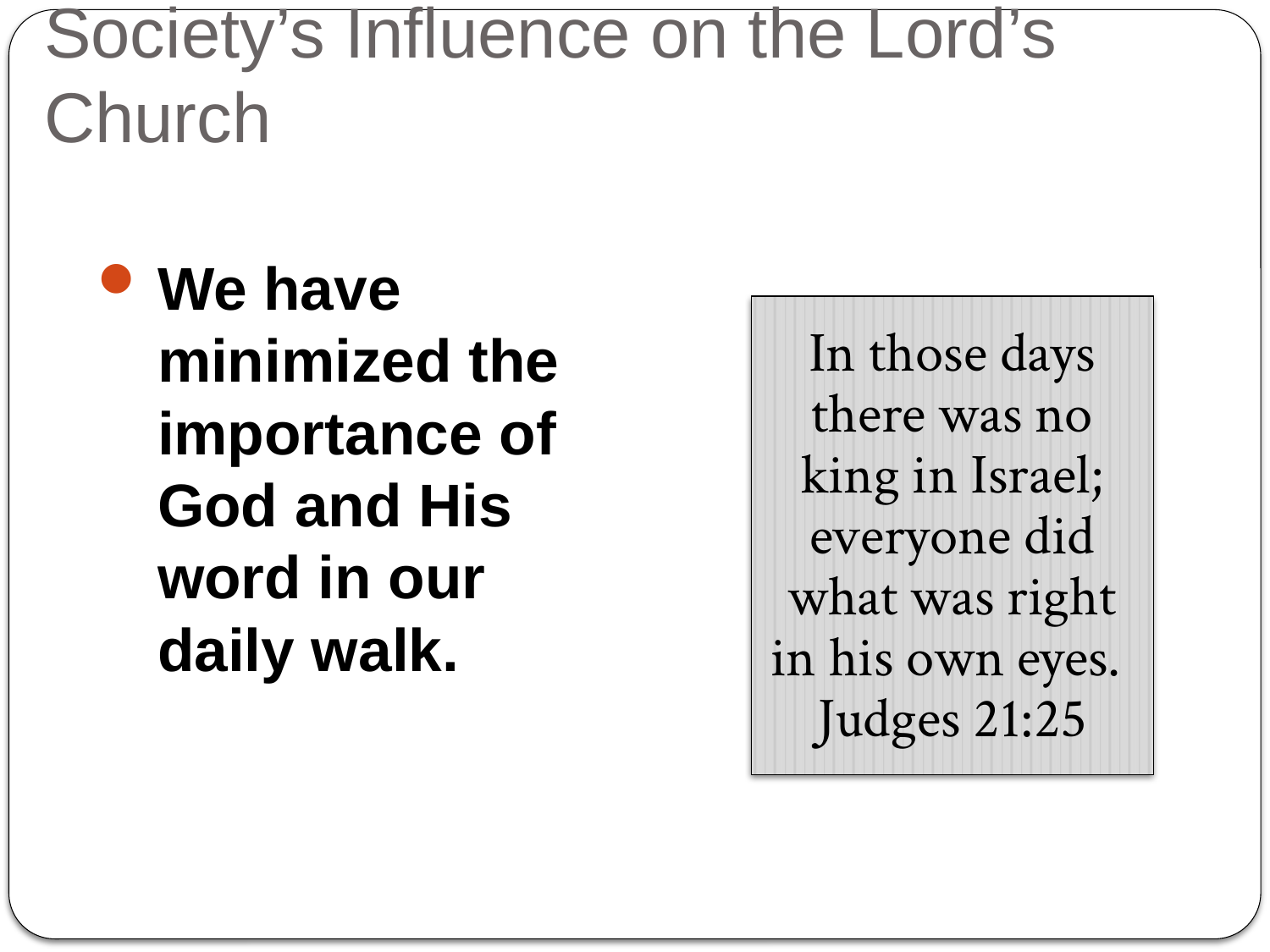

# Society’s Influence on the Lord’s Church
We have minimized the importance of God and His word in our daily walk.
In those days there was no king in Israel; everyone did what was right in his own eyes.
Judges 21:25